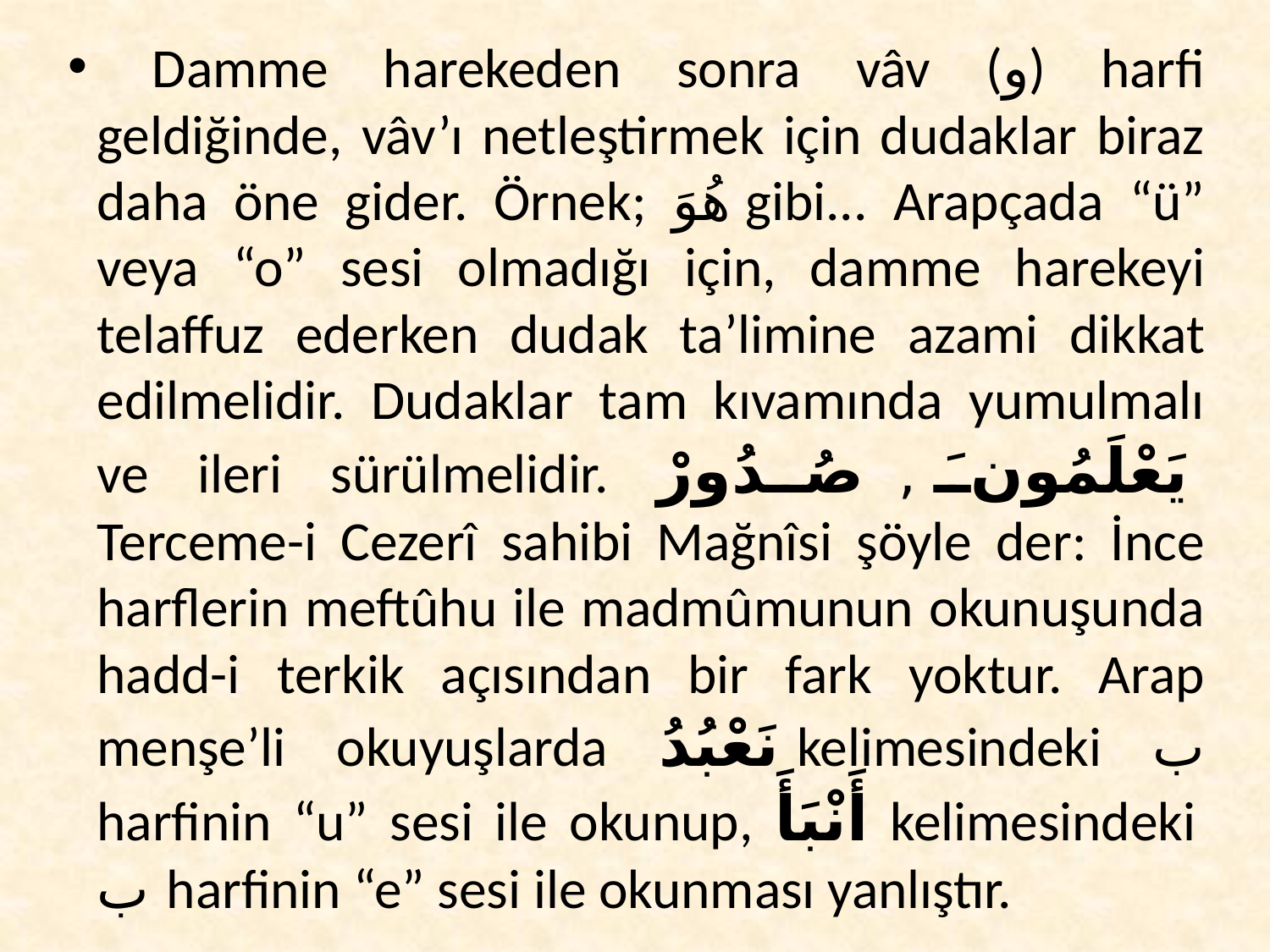

# Damme harekeden sonra vâv (و) harfi geldiğinde, vâv’ı netleştirmek için dudaklar biraz daha öne gider. Örnek; هُوَ gibi... Arapçada “ü” veya “o” sesi olmadığı için, damme harekeyi telaffuz ederken dudak ta’limine azami dikkat edilmelidir. Dudaklar tam kıvamında yumulmalı ve ileri sürülmelidir. يَعْلَمُونَ ,  صُدُورْ Terceme-i Cezerî sahibi Mağnîsi şöyle der: İnce harflerin meftûhu ile madmûmunun okunuşunda hadd-i terkik açısından bir fark yoktur. Arap menşe’li okuyuşlarda نَعْبُدُ kelimesindeki ب harfinin “u” sesi ile okunup, أَنْبَأَ kelimesindeki ب harfinin “e” sesi ile okunması yanlıştır.